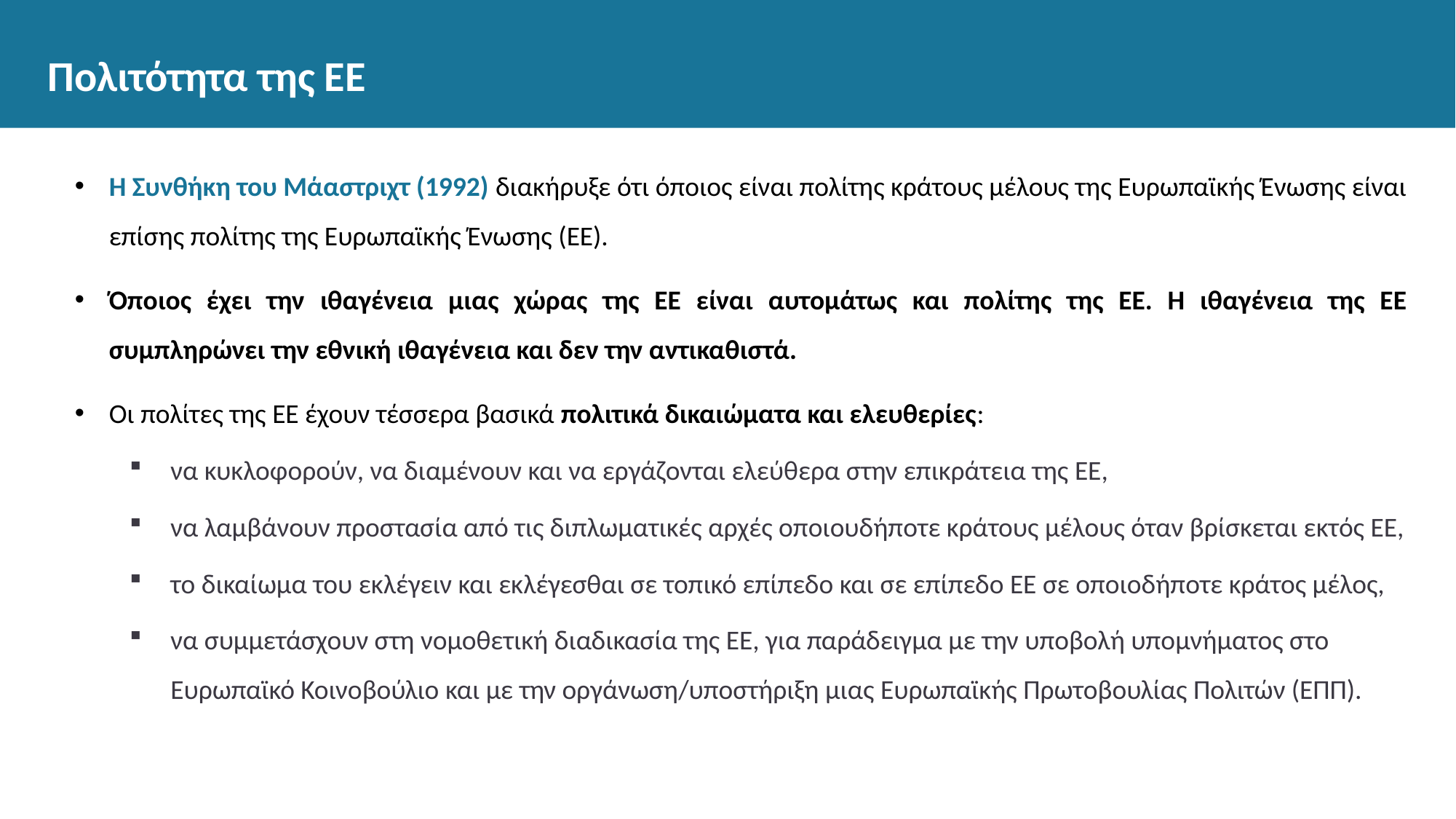

# Πολιτότητα της ΕΕ
Η Συνθήκη του Μάαστριχτ (1992) διακήρυξε ότι όποιος είναι πολίτης κράτους μέλους της Ευρωπαϊκής Ένωσης είναι επίσης πολίτης της Ευρωπαϊκής Ένωσης (ΕΕ).
Όποιος έχει την ιθαγένεια μιας χώρας της ΕΕ είναι αυτομάτως και πολίτης της ΕΕ. Η ιθαγένεια της ΕΕ συμπληρώνει την εθνική ιθαγένεια και δεν την αντικαθιστά.
Οι πολίτες της ΕΕ έχουν τέσσερα βασικά πολιτικά δικαιώματα και ελευθερίες:
να κυκλοφορούν, να διαμένουν και να εργάζονται ελεύθερα στην επικράτεια της ΕΕ,
να λαμβάνουν προστασία από τις διπλωματικές αρχές οποιουδήποτε κράτους μέλους όταν βρίσκεται εκτός ΕΕ,
το δικαίωμα του εκλέγειν και εκλέγεσθαι σε τοπικό επίπεδο και σε επίπεδο ΕΕ σε οποιοδήποτε κράτος μέλος,
να συμμετάσχουν στη νομοθετική διαδικασία της ΕΕ, για παράδειγμα με την υποβολή υπομνήματος στο Ευρωπαϊκό Κοινοβούλιο και με την οργάνωση/υποστήριξη μιας Ευρωπαϊκής Πρωτοβουλίας Πολιτών (ΕΠΠ).